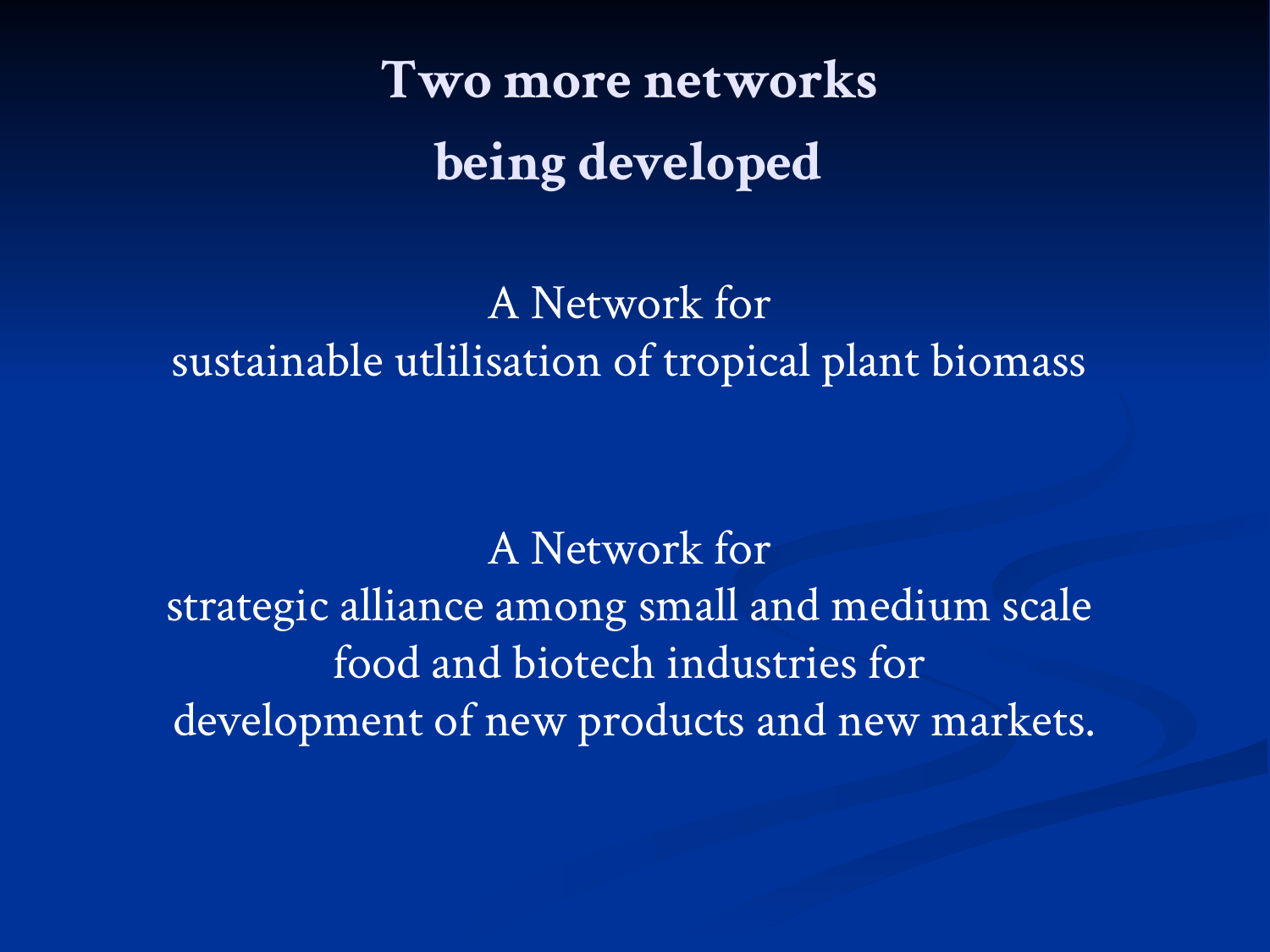

# Two more networks being developed

A Network for
sustainable utlilisation of tropical plant biomass

A Network for
strategic alliance among small and medium scale
food and biotech industries for
development of new products and new markets.